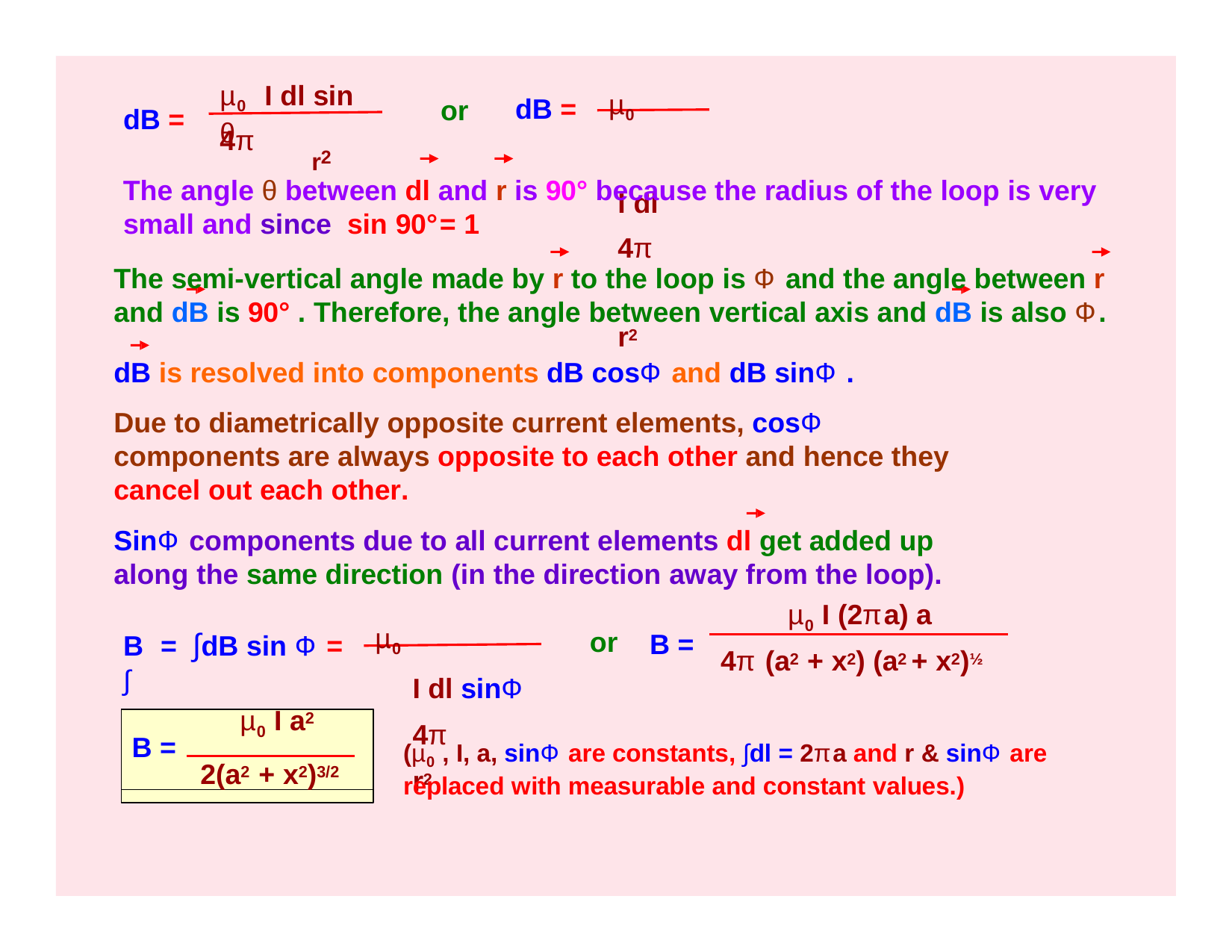

µ0	I dl 4π	r2
µ0	I dl sin θ
dB =
or
dB =

r2
4π

The angle θ between dl and r is 90° because the radius of the loop is very small and since	sin 90°= 1
The semi-vertical angle made by r to the loop is Ф and the angle between r and dB is 90° . Therefore, the angle between vertical axis and dB is also Ф.

dB is resolved into components dB cosФ and dB sinФ .
Due to diametrically opposite current elements, cosФ components are always opposite to each other and hence they cancel out each other.
SinФ components due to all current elements dl get added up along the same direction (in the direction away from the loop).

µ0 I (2πa) a
µ0		I dl sinФ 4π	r2
or
B	=  ∫dB sin Ф = ∫
B =

4π (a2 + x2) (a2 + x2)½

µ0 I a2
B =
2(a2  + x2)3/2
(µ0 , I, a, sinФ are constants, ∫dl = 2πa and r & sinФ are replaced with measurable and constant values.)